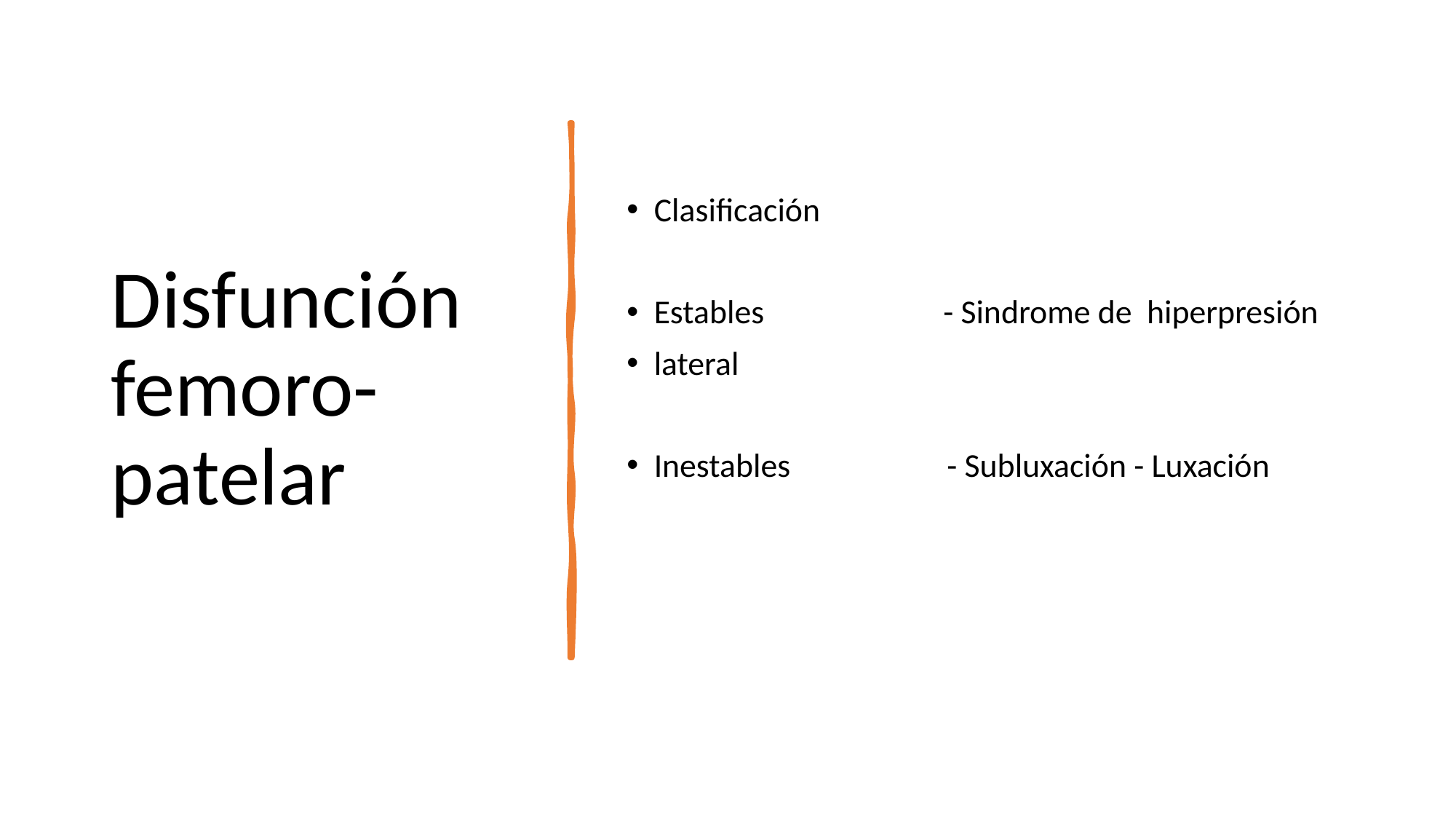

# Disfunción femoro-patelar
Clasificación

Estables                        - Sindrome de  hiperpresión
lateral

Inestables                     - Subluxación - Luxación